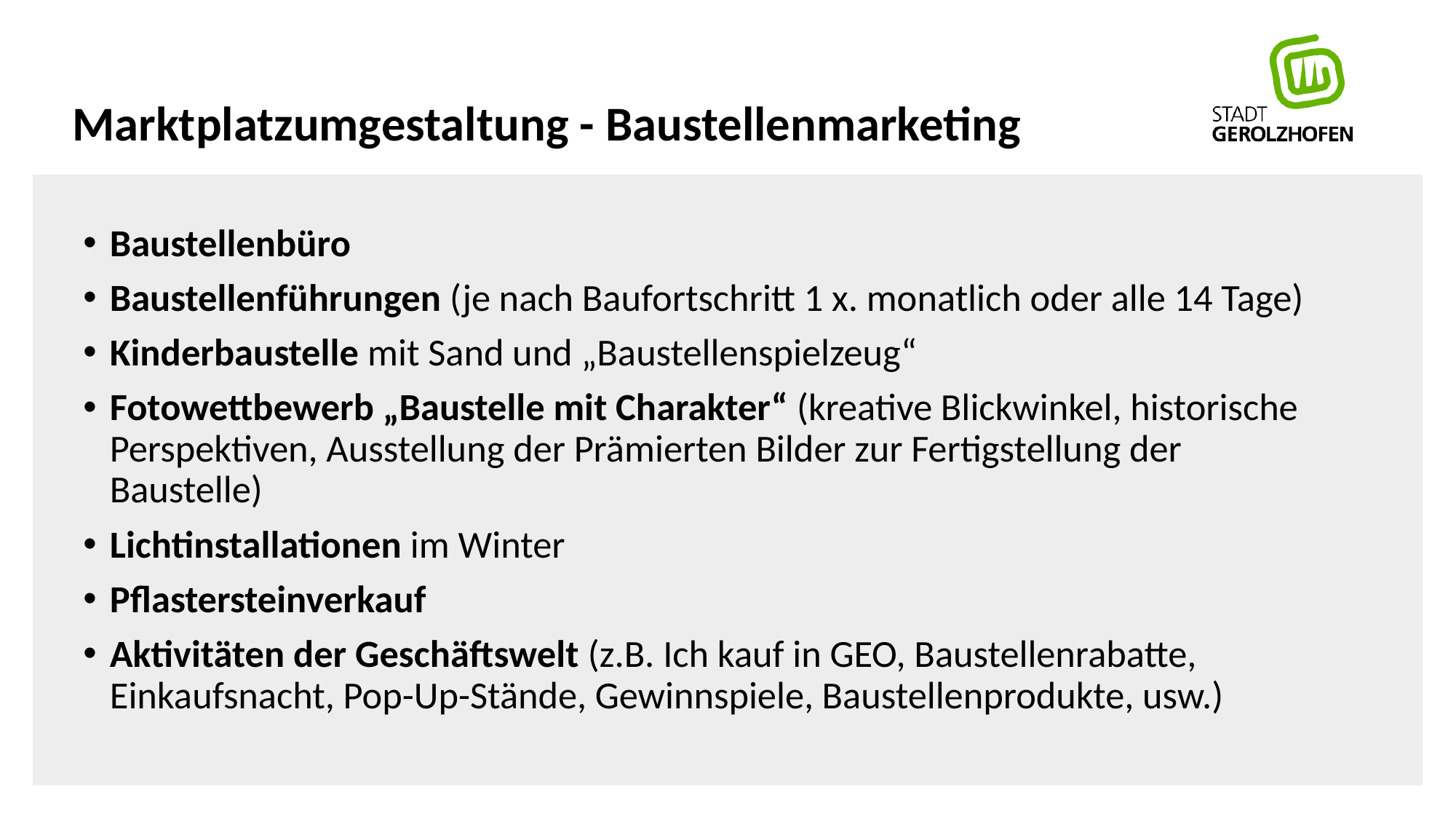

# Marktplatzumgestaltung - Baustellenmarketing
Baustellenbüro
Baustellenführungen (je nach Baufortschritt 1 x. monatlich oder alle 14 Tage)
Kinderbaustelle mit Sand und „Baustellenspielzeug“
Fotowettbewerb „Baustelle mit Charakter“ (kreative Blickwinkel, historische Perspektiven, Ausstellung der Prämierten Bilder zur Fertigstellung der Baustelle)
Lichtinstallationen im Winter
Pflastersteinverkauf
Aktivitäten der Geschäftswelt (z.B. Ich kauf in GEO, Baustellenrabatte, Einkaufsnacht, Pop-Up-Stände, Gewinnspiele, Baustellenprodukte, usw.)